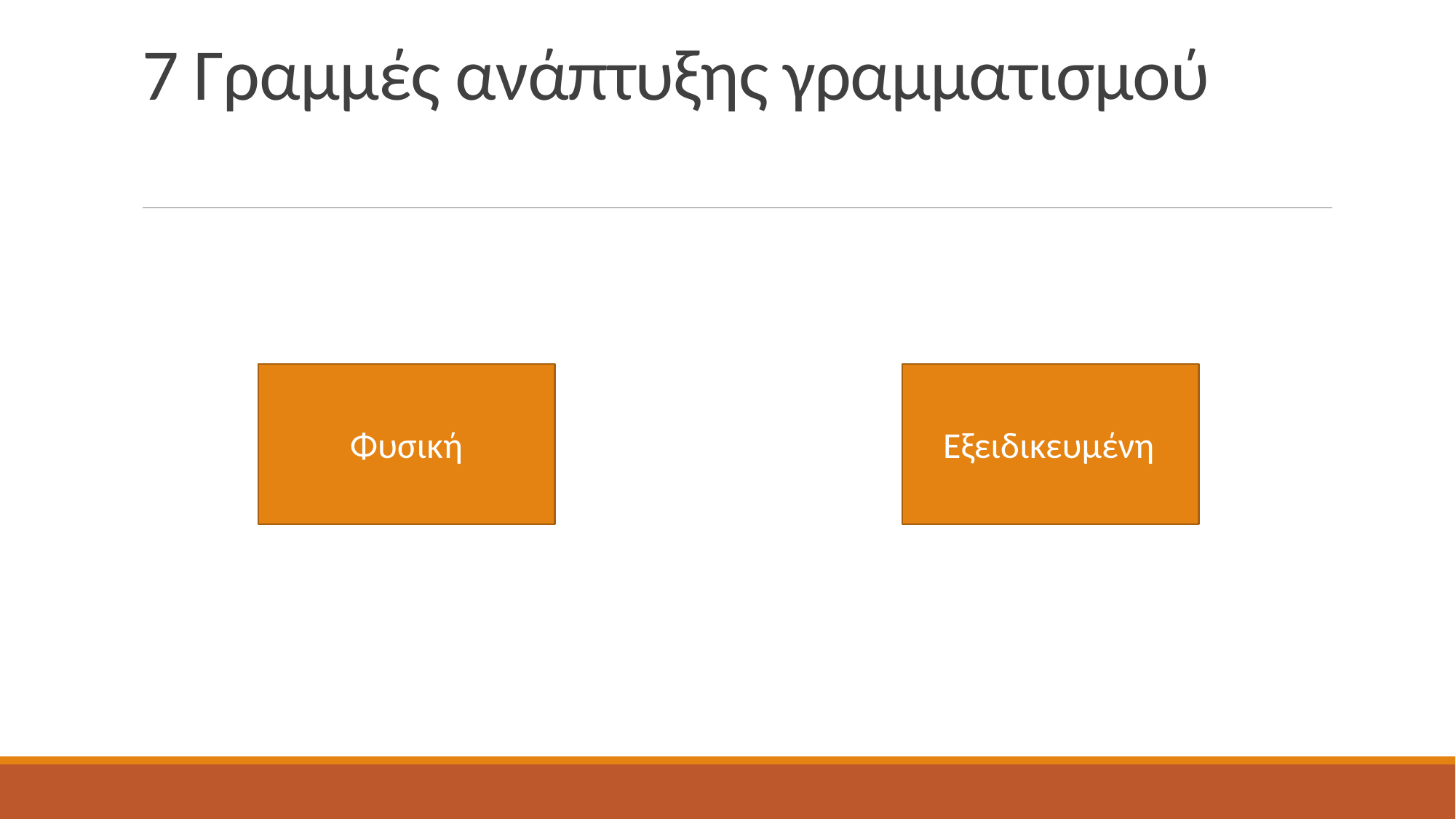

# 7 Γραμμές ανάπτυξης γραμματισμού

Φυσική
Εξειδικευμένη